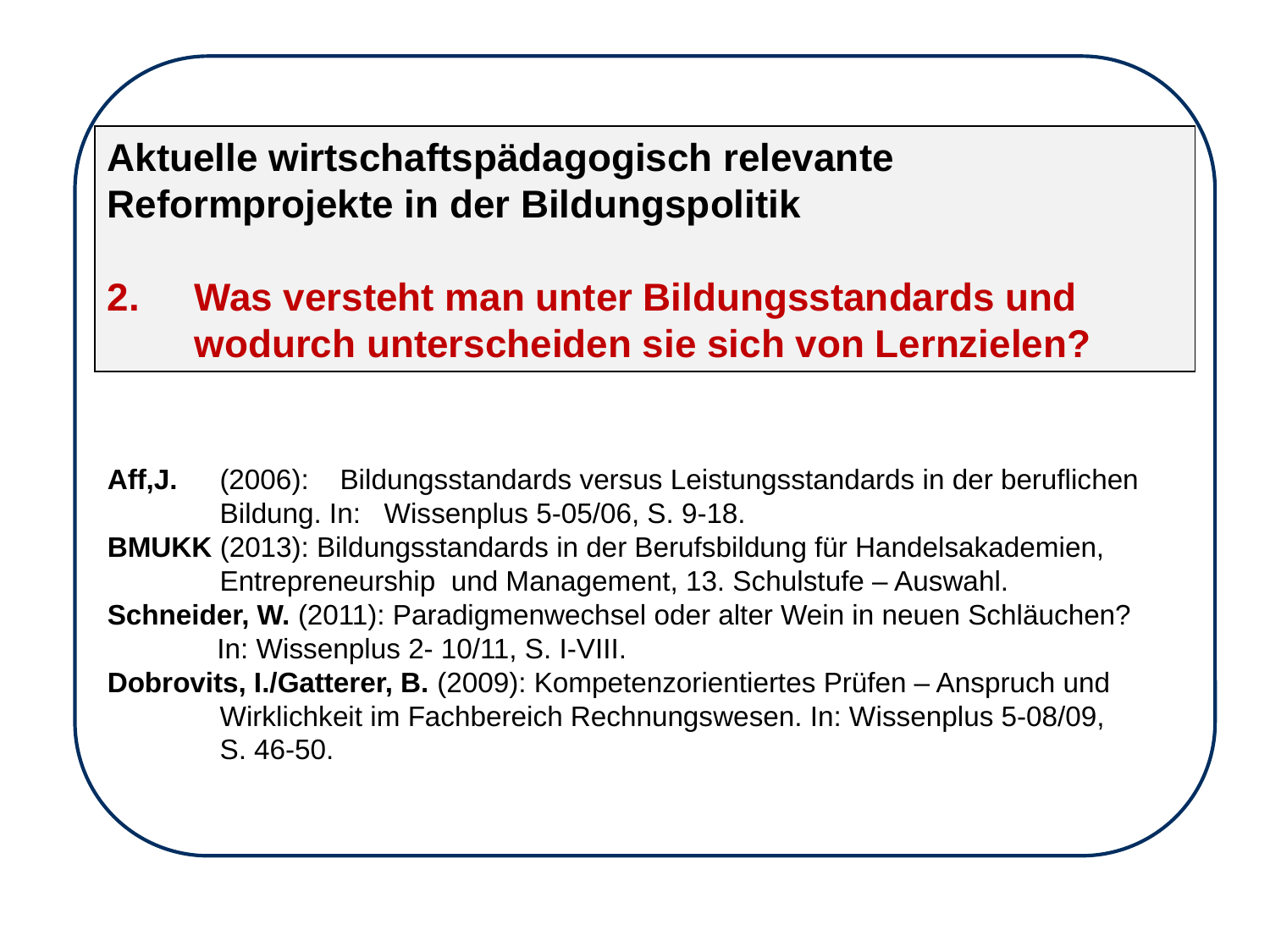

Aktuelle wirtschaftspädagogisch relevante
Reformprojekte in der Bildungspolitik
2.	Was versteht man unter Bildungsstandards und wodurch unterscheiden sie sich von Lernzielen?

Aff,J. 	(2006):    Bildungsstandards versus Leistungsstandards in der beruflichen Bildung. In:   Wissenplus 5-05/06, S. 9-18.
BMUKK (2013): Bildungsstandards in der Berufsbildung für Handelsakademien, Entrepreneurship  und Management, 13. Schulstufe – Auswahl.
Schneider, W. (2011): Paradigmenwechsel oder alter Wein in neuen Schläuchen?
              In: Wissenplus 2- 10/11, S. I-VIII.
Dobrovits, I./Gatterer, B. (2009): Kompetenzorientiertes Prüfen – Anspruch und Wirklichkeit im Fachbereich Rechnungswesen. In: Wissenplus 5-08/09,
	S. 46-50.